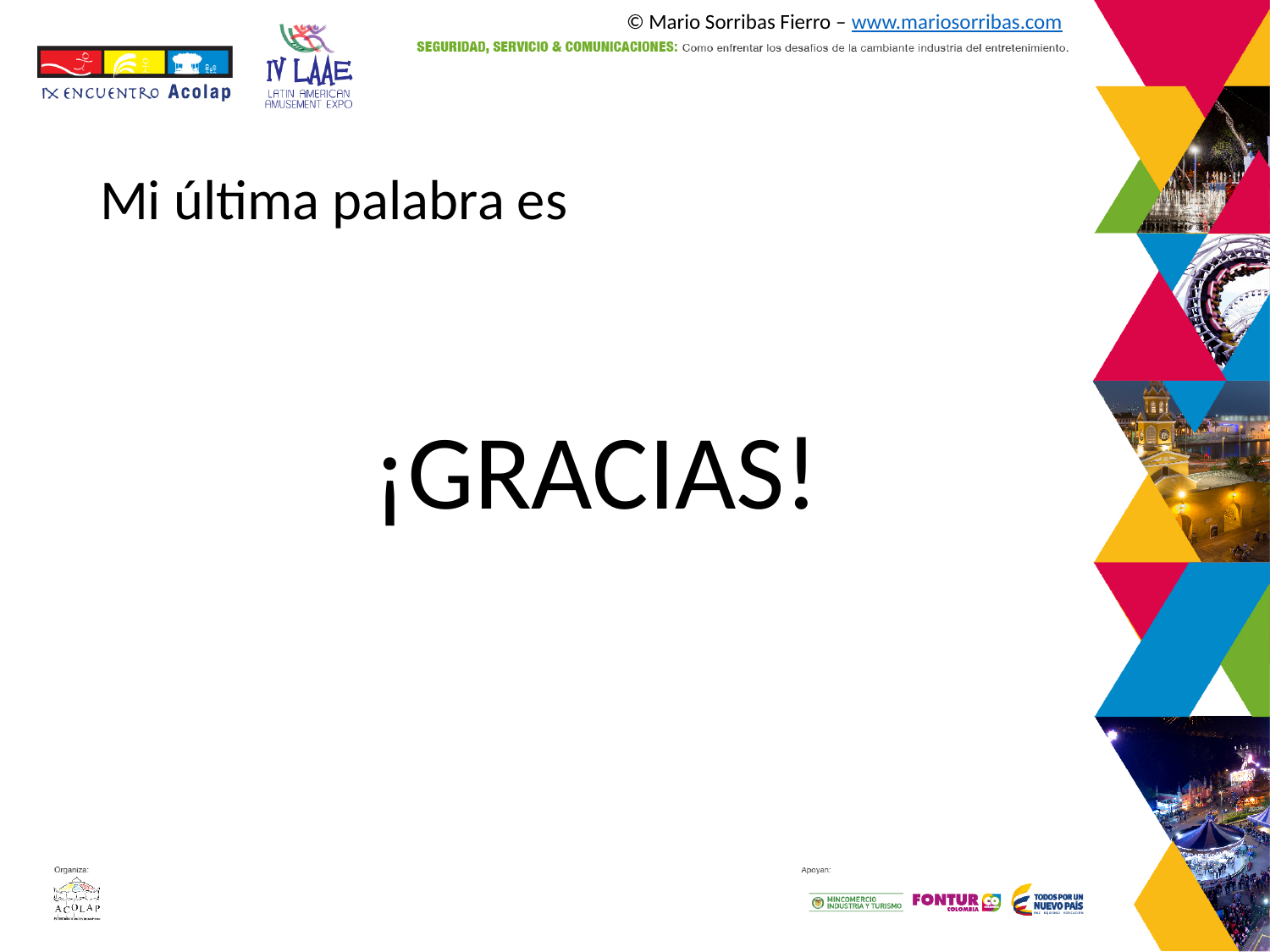

© Mario Sorribas Fierro – www.mariosorribas.com
# Mi última palabra es
¡GRACIAS!